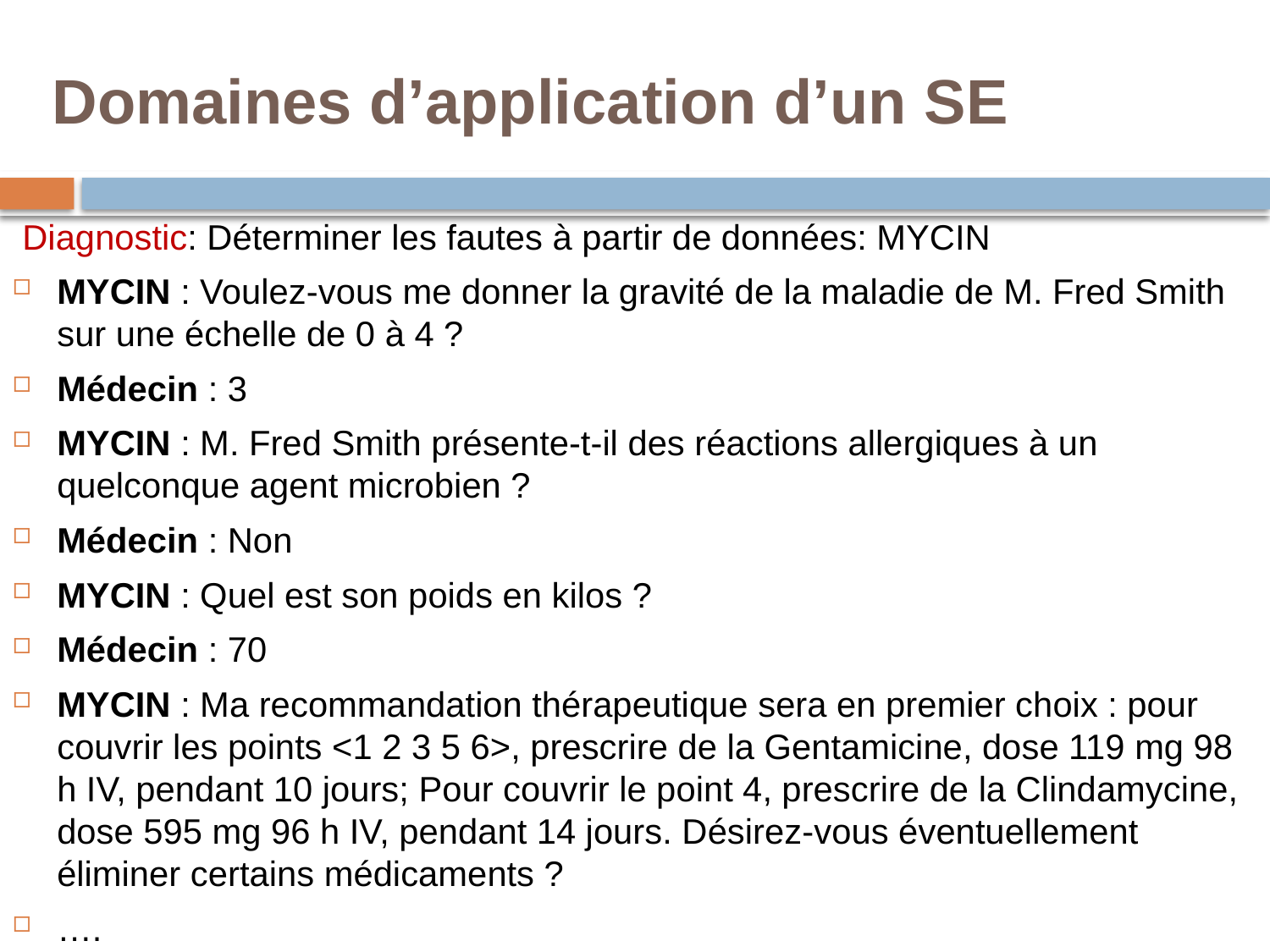

Domaines d’application d’un SE
 Diagnostic: Déterminer les fautes à partir de données: MYCIN
MYCIN : Voulez-vous me donner la gravité de la maladie de M. Fred Smith sur une échelle de 0 à 4 ?
Médecin : 3
MYCIN : M. Fred Smith présente-t-il des réactions allergiques à un quelconque agent microbien ?
Médecin : Non
MYCIN : Quel est son poids en kilos ?
Médecin : 70
MYCIN : Ma recommandation thérapeutique sera en premier choix : pour couvrir les points <1 2 3 5 6>, prescrire de la Gentamicine, dose 119 mg 98 h IV, pendant 10 jours; Pour couvrir le point 4, prescrire de la Clindamycine, dose 595 mg 96 h IV, pendant 14 jours. Désirez-vous éventuellement éliminer certains médicaments ?
….